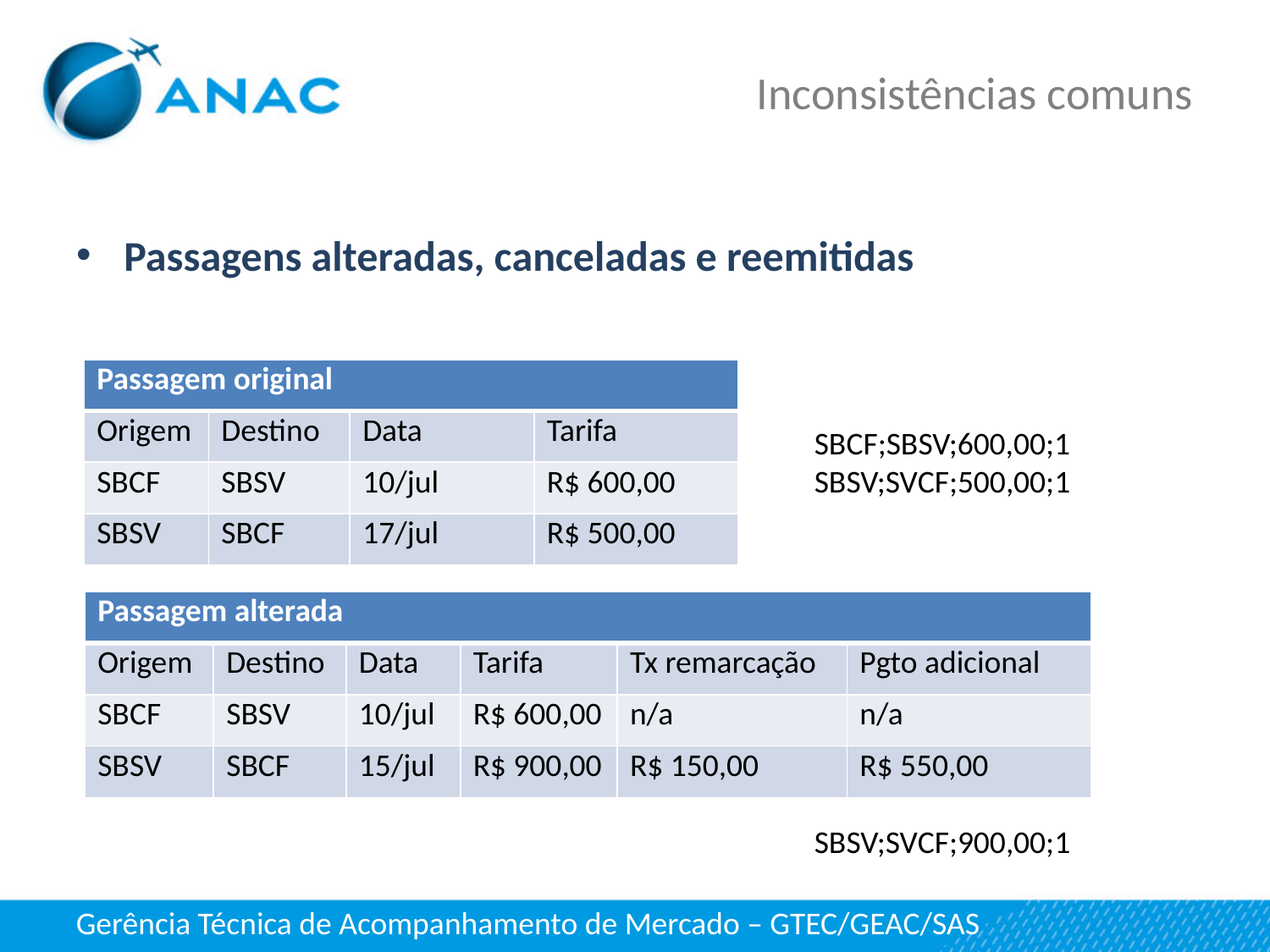

# Inconsistências comuns
Passagens alteradas, canceladas e reemitidas

| Passagem original |  |  |  |
| --- | --- | --- | --- |
| Origem | Destino | Data | Tarifa |
| SBCF | SBSV | 10/jul | R$ 600,00 |
| SBSV | SBCF | 17/jul | R$ 500,00 |
SBCF;SBSV;600,00;1
SBSV;SVCF;500,00;1
| Passagem alterada |  |  |  |  |  |
| --- | --- | --- | --- | --- | --- |
| Origem | Destino | Data | Tarifa | Tx remarcação | Pgto adicional |
| SBCF | SBSV | 10/jul | R$ 600,00 | n/a | n/a |
| SBSV | SBCF | 15/jul | R$ 900,00 | R$ 150,00 | R$ 550,00 |
SBSV;SVCF;900,00;1
Gerência Técnica de Acompanhamento de Mercado – GTEC/GEAC/SAS